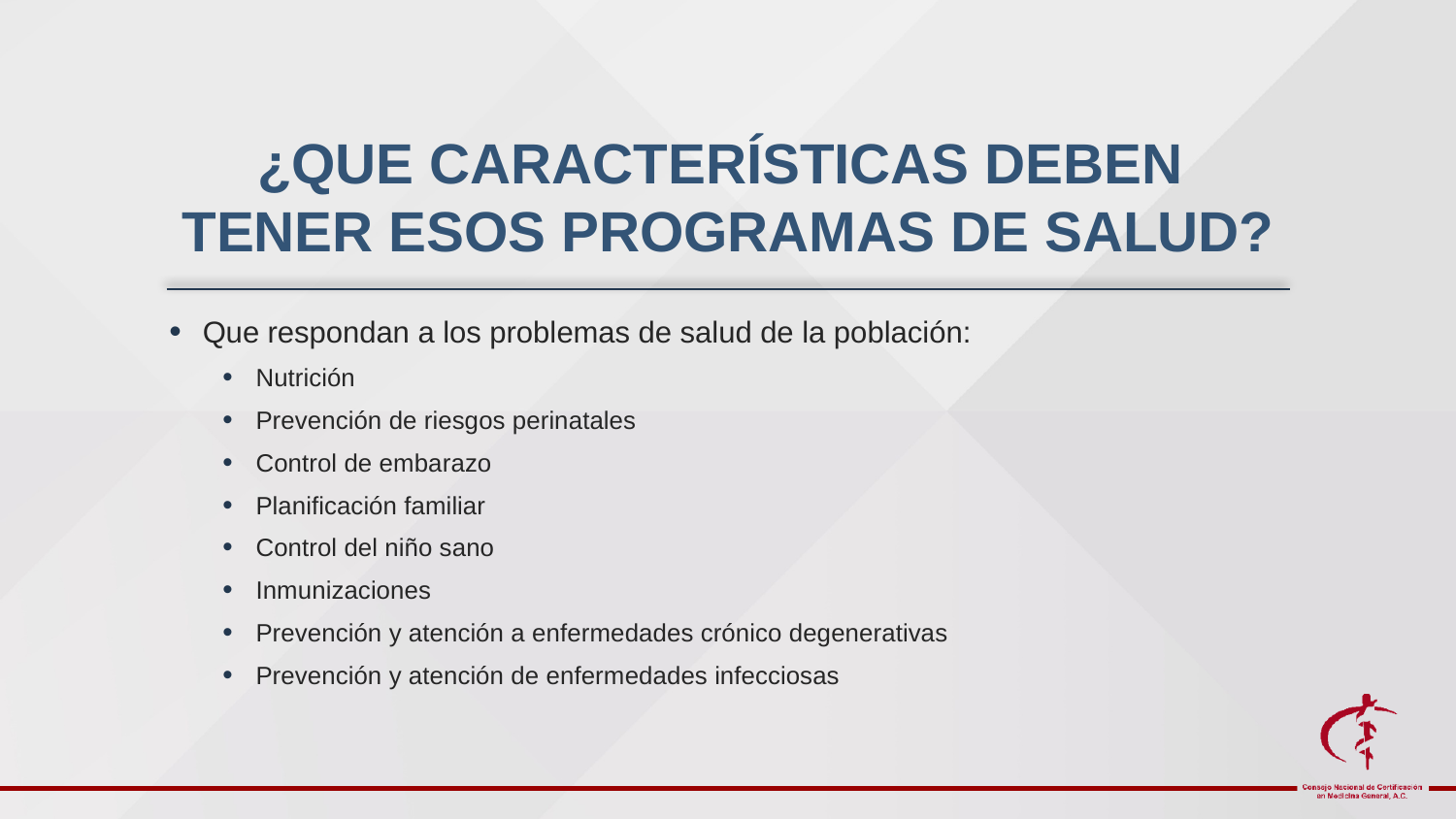

# ¿QUE CARACTERÍSTICAS DEBEN  TENER ESOS PROGRAMAS DE SALUD?
Que respondan a los problemas de salud de la población:
Nutrición
Prevención de riesgos perinatales
Control de embarazo
Planificación familiar
Control del niño sano
Inmunizaciones
Prevención y atención a enfermedades crónico degenerativas
Prevención y atención de enfermedades infecciosas